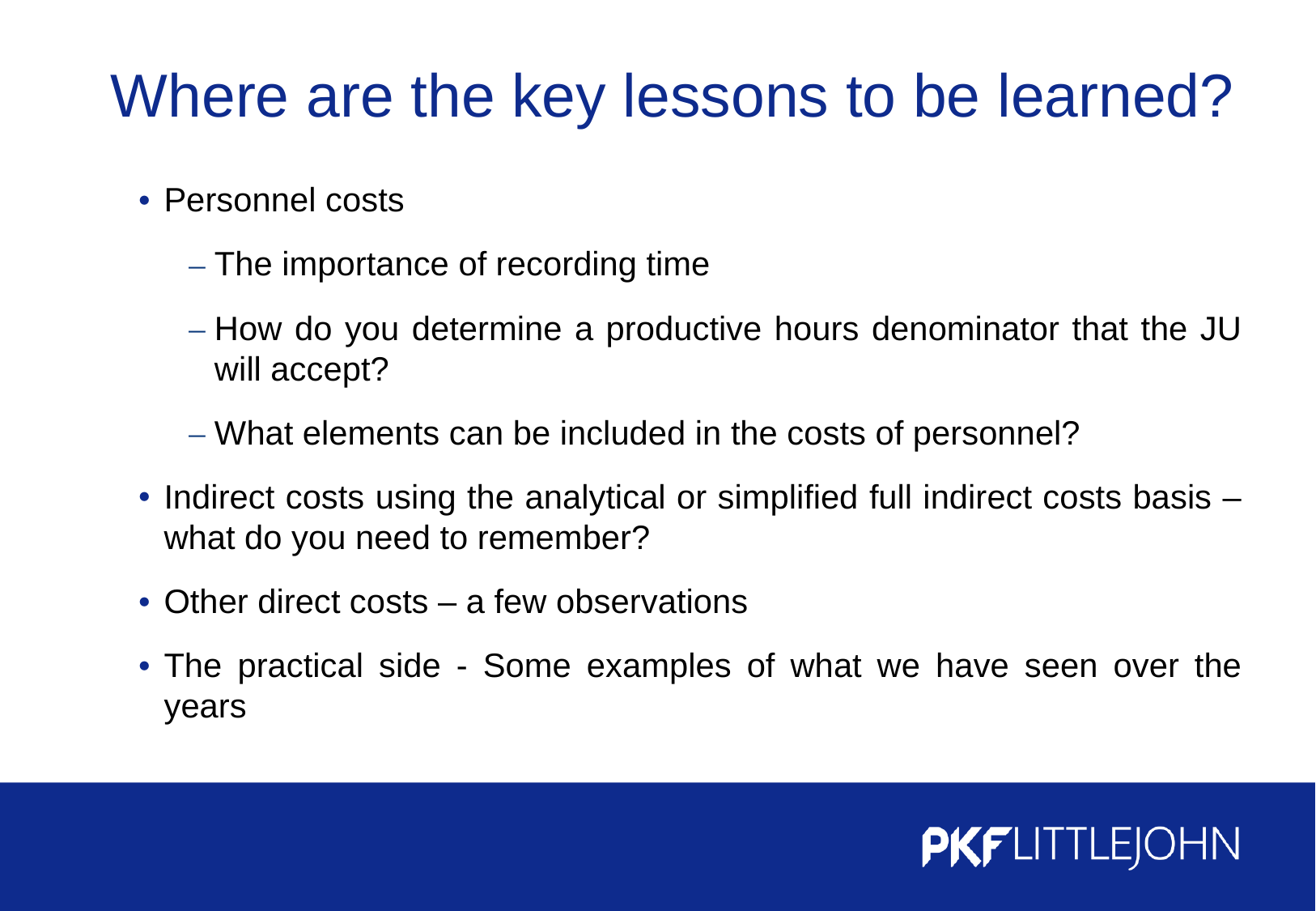

# Where are the key lessons to be learned?
Personnel costs
The importance of recording time
How do you determine a productive hours denominator that the JU will accept?
What elements can be included in the costs of personnel?
Indirect costs using the analytical or simplified full indirect costs basis – what do you need to remember?
Other direct costs – a few observations
The practical side - Some examples of what we have seen over the years